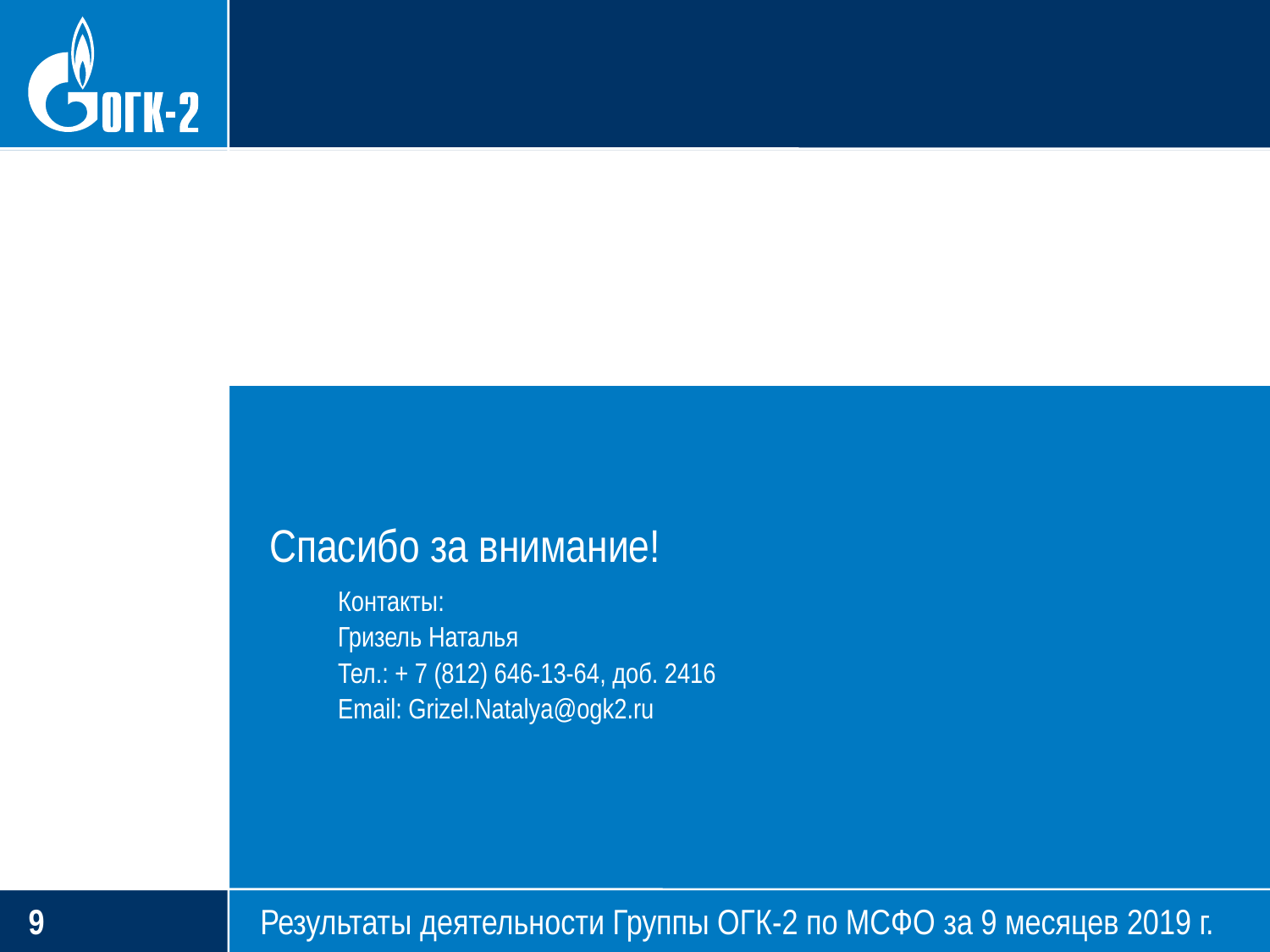

Спасибо за внимание!

Контакты:
Гризель Наталья
Тел.: + 7 (812) 646-13-64, доб. 2416
Email: Grizel.Natalya@ogk2.ru

9
Результаты деятельности Группы ОГК-2 по МСФО за 9 месяцев 2019 г.